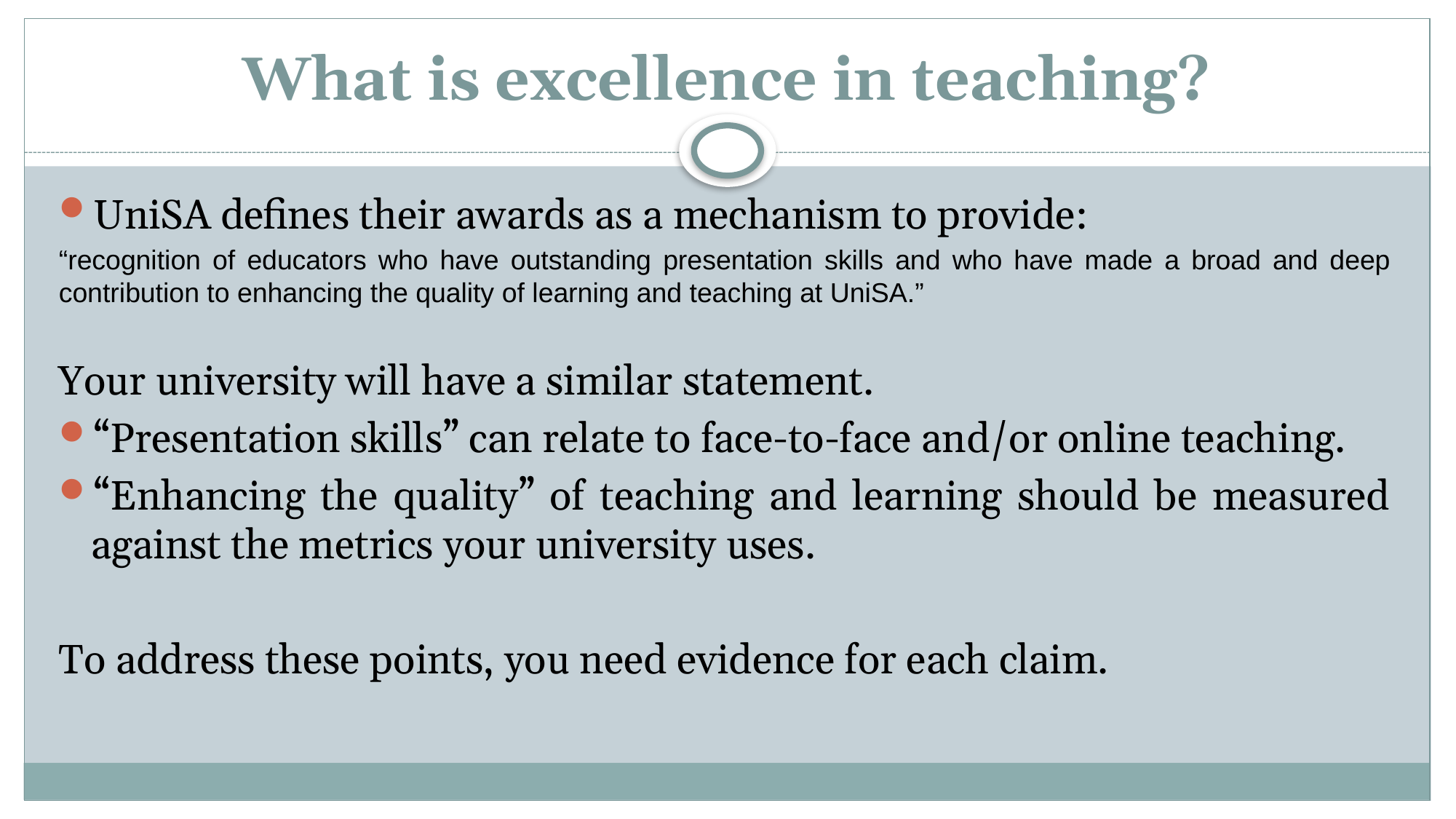

# What is excellence in teaching?
UniSA defines their awards as a mechanism to provide:
“recognition of educators who have outstanding presentation skills and who have made a broad and deep contribution to enhancing the quality of learning and teaching at UniSA.”

Your university will have a similar statement.
“Presentation skills” can relate to face-to-face and/or online teaching.
“Enhancing the quality” of teaching and learning should be measured against the metrics your university uses.

To address these points, you need evidence for each claim.